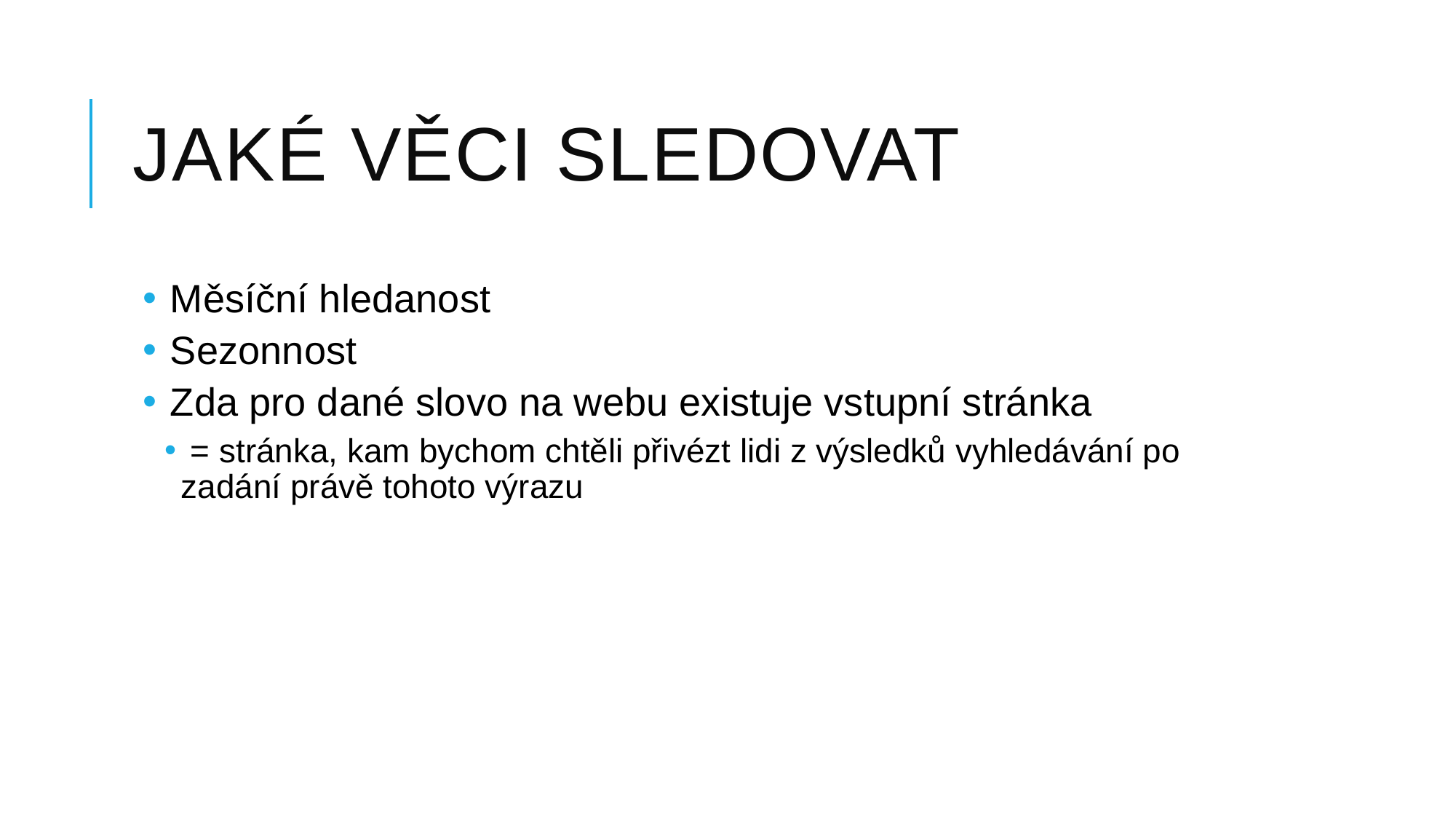

# Jaké věci sledovat
 Měsíční hledanost
 Sezonnost
 Zda pro dané slovo na webu existuje vstupní stránka
 = stránka, kam bychom chtěli přivézt lidi z výsledků vyhledávání po zadání právě tohoto výrazu